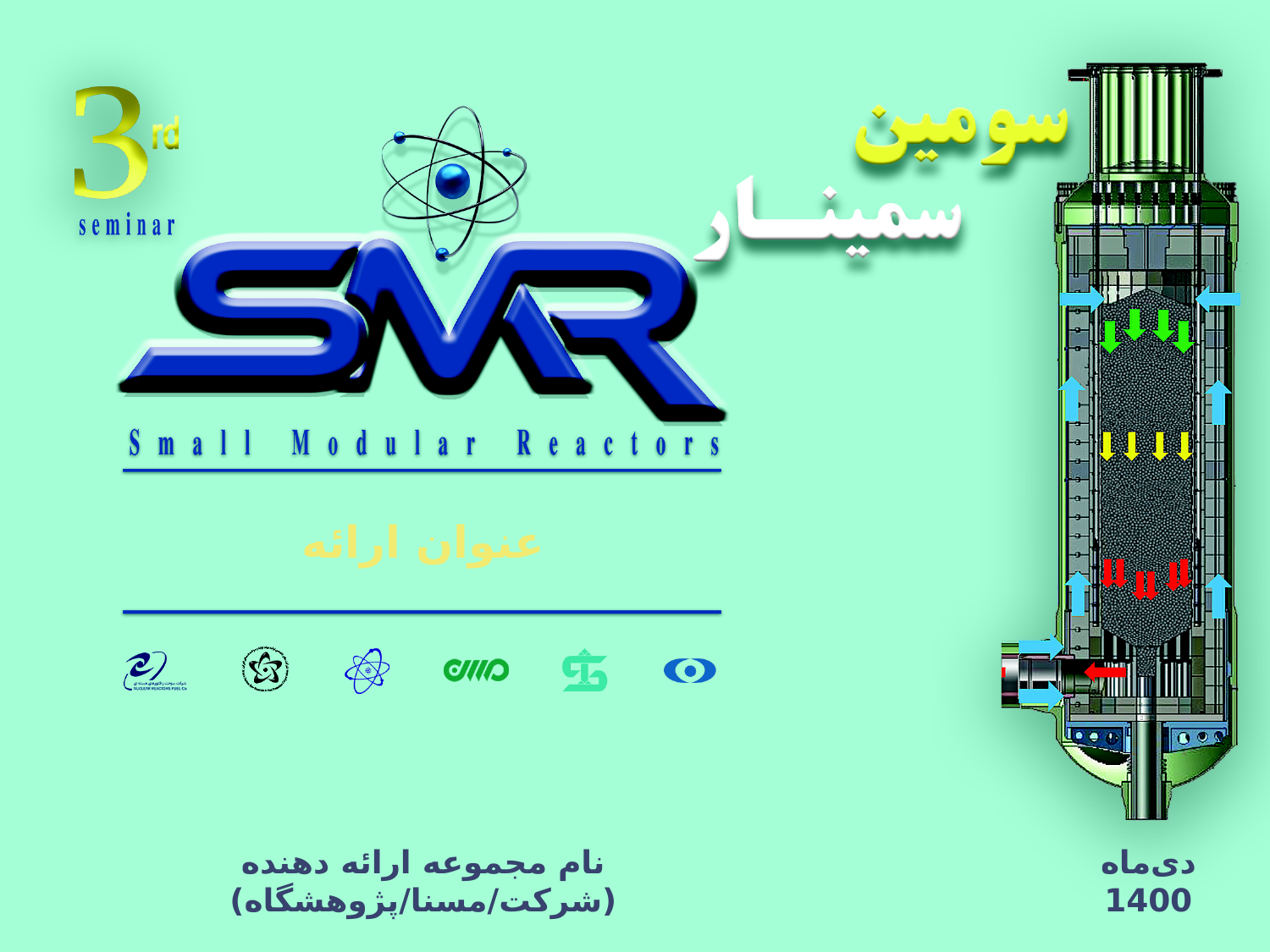

عنوان ارائه
نام مجموعه ارائه دهنده (شرکت/مسنا/پژوهشگاه)
دی‌ماه 1400